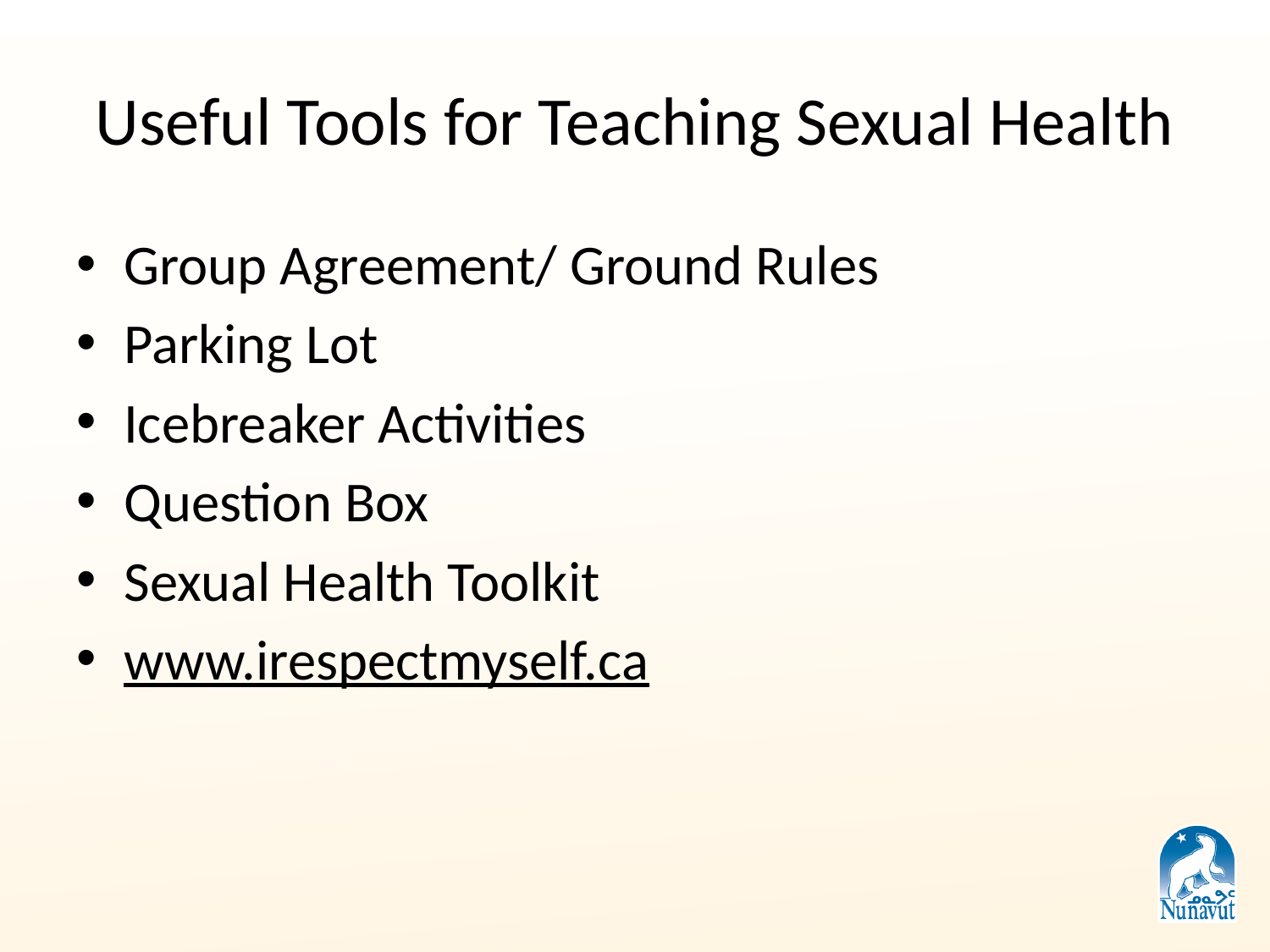

# Useful Tools for Teaching Sexual Health
Group Agreement/ Ground Rules
Parking Lot
Icebreaker Activities
Question Box
Sexual Health Toolkit
www.irespectmyself.ca